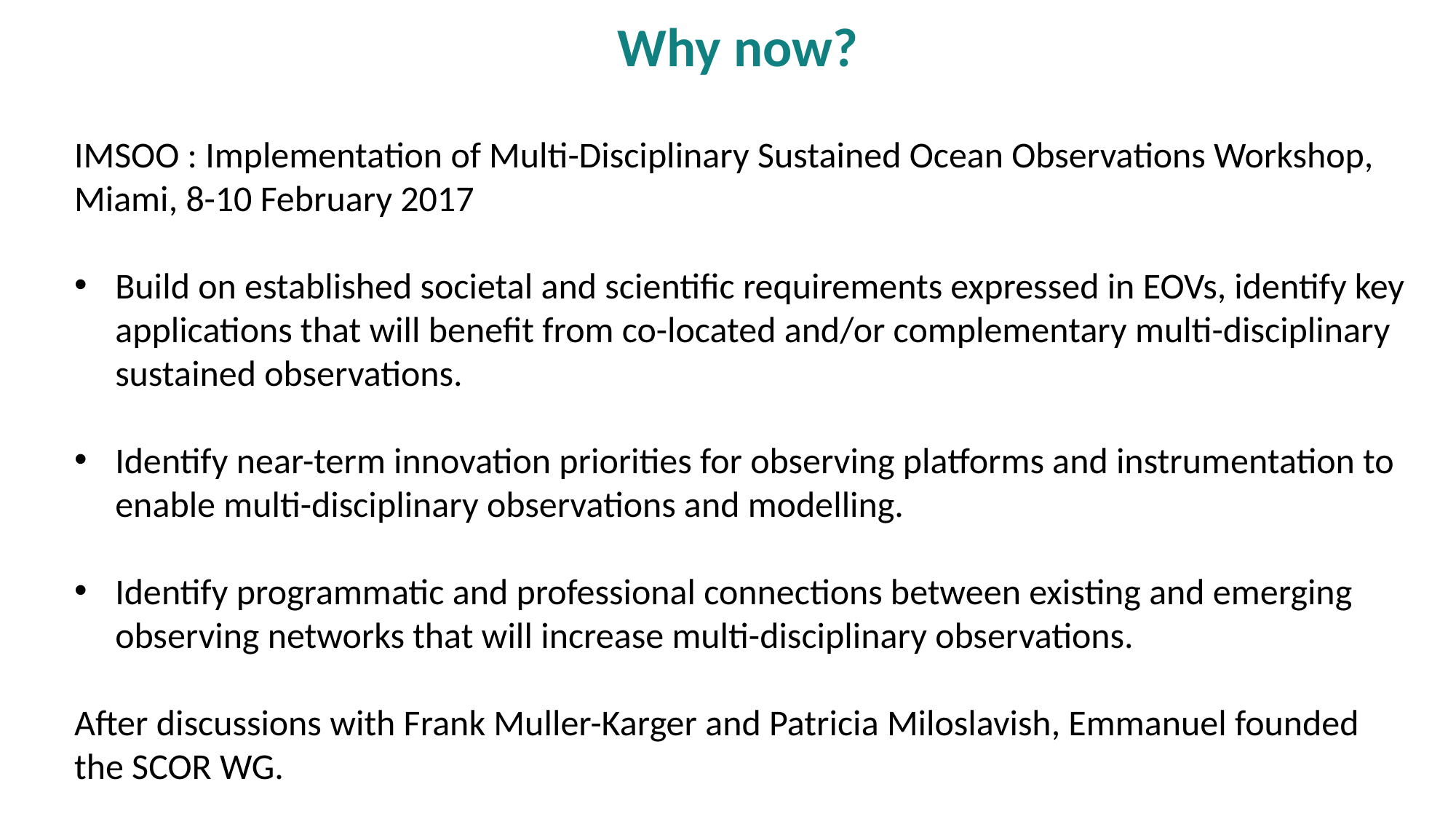

Why now?
IMSOO : Implementation of Multi-Disciplinary Sustained Ocean Observations Workshop, Miami, 8-10 February 2017

Build on established societal and scientific requirements expressed in EOVs, identify key applications that will benefit from co-located and/or complementary multi-disciplinary sustained observations.

Identify near-term innovation priorities for observing platforms and instrumentation to enable multi-disciplinary observations and modelling.

Identify programmatic and professional connections between existing and emerging observing networks that will increase multi-disciplinary observations.

After discussions with Frank Muller-Karger and Patricia Miloslavish, Emmanuel founded the SCOR WG.
NASA-PACE: UV<->NIR